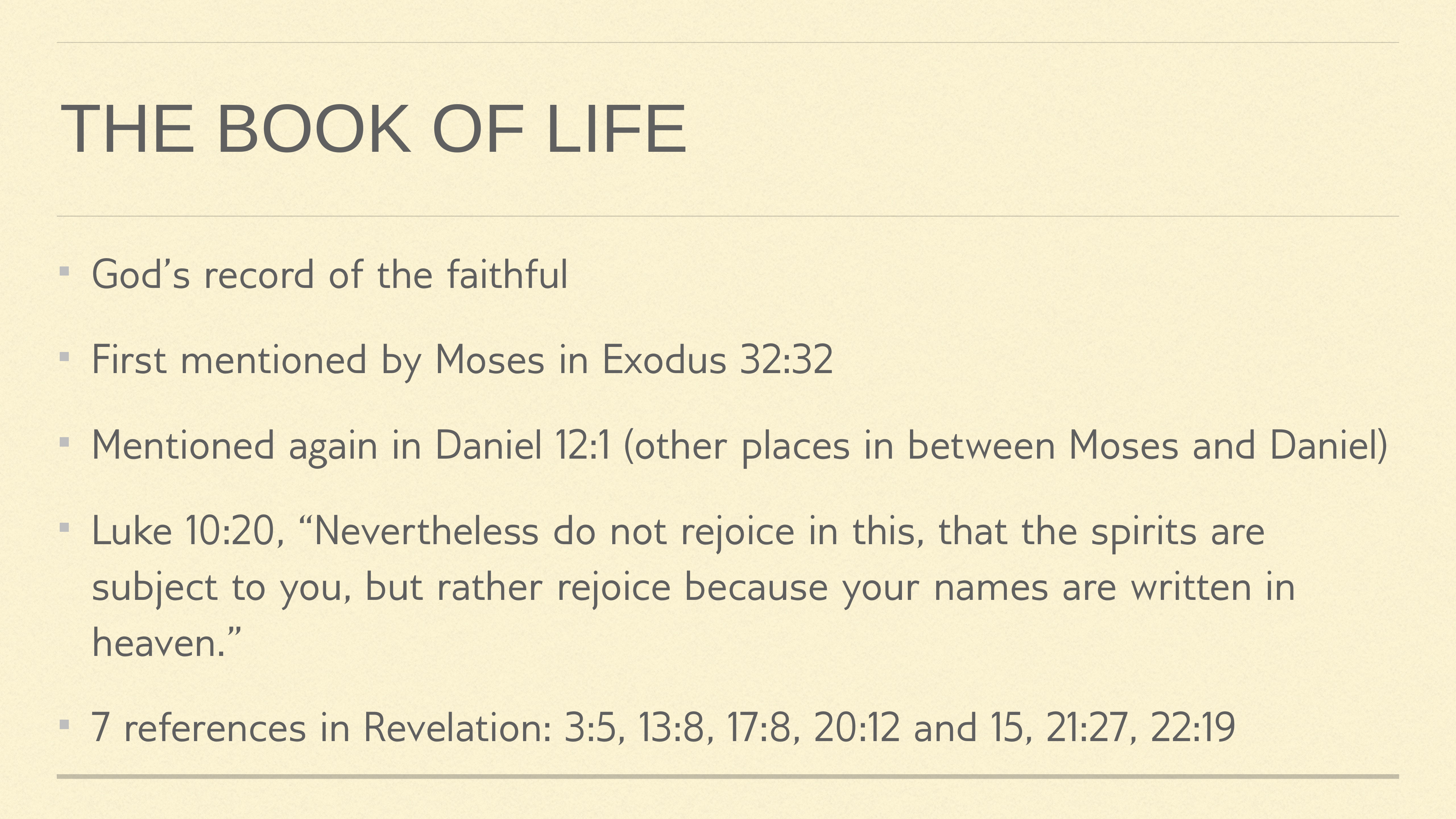

# The book of life
God’s record of the faithful
First mentioned by Moses in Exodus 32:32
Mentioned again in Daniel 12:1 (other places in between Moses and Daniel)
Luke 10:20, “Nevertheless do not rejoice in this, that the spirits are subject to you, but rather rejoice because your names are written in heaven.”
7 references in Revelation: 3:5, 13:8, 17:8, 20:12 and 15, 21:27, 22:19